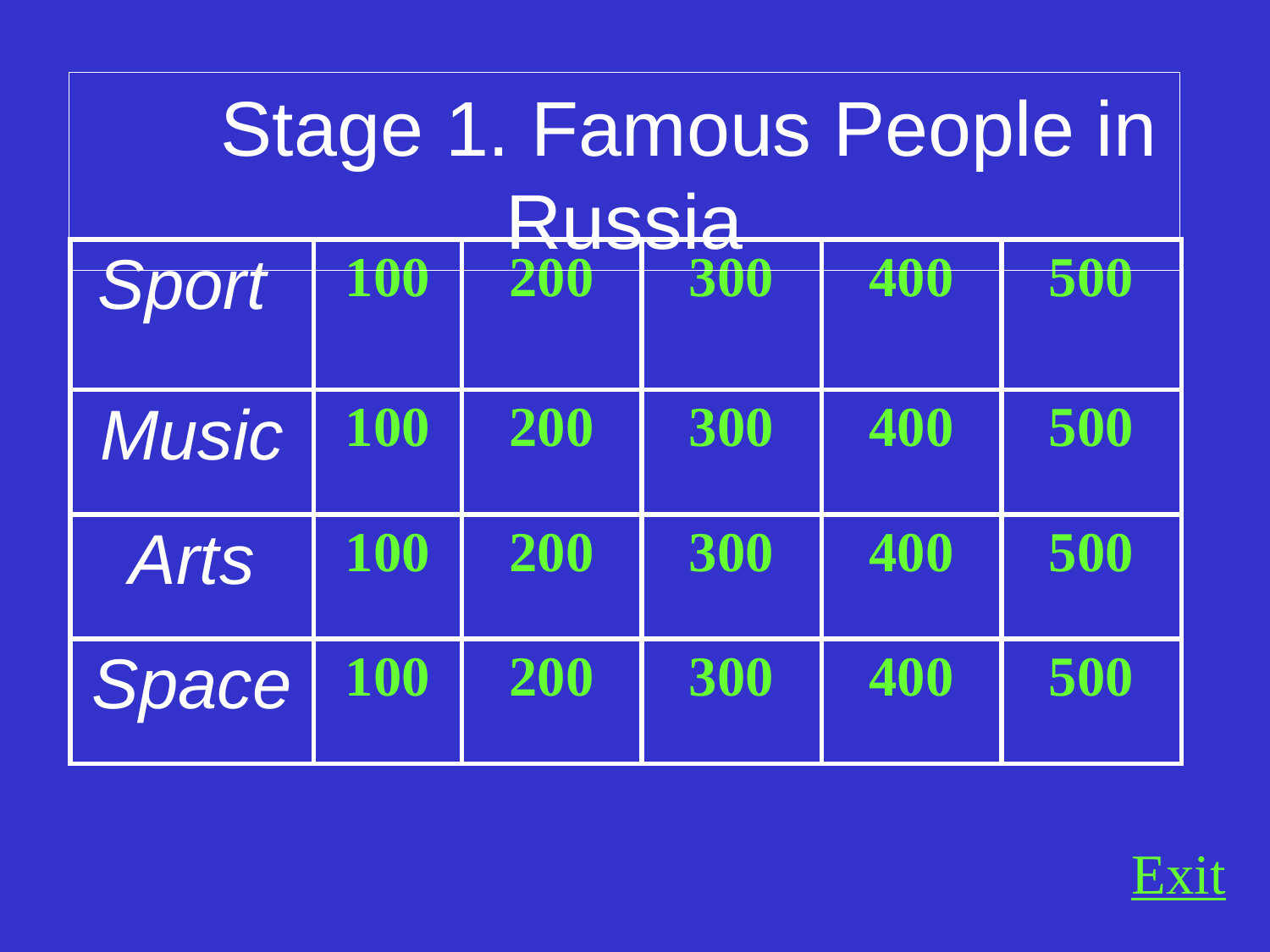

Stage 1. Famous People in Russia
| Sport | 100 | 200 | 300 | 400 | 500 |
| --- | --- | --- | --- | --- | --- |
| Music | 100 | 200 | 300 | 400 | 500 |
| Arts | 100 | 200 | 300 | 400 | 500 |
| Space | 100 | 200 | 300 | 400 | 500 |
Exit